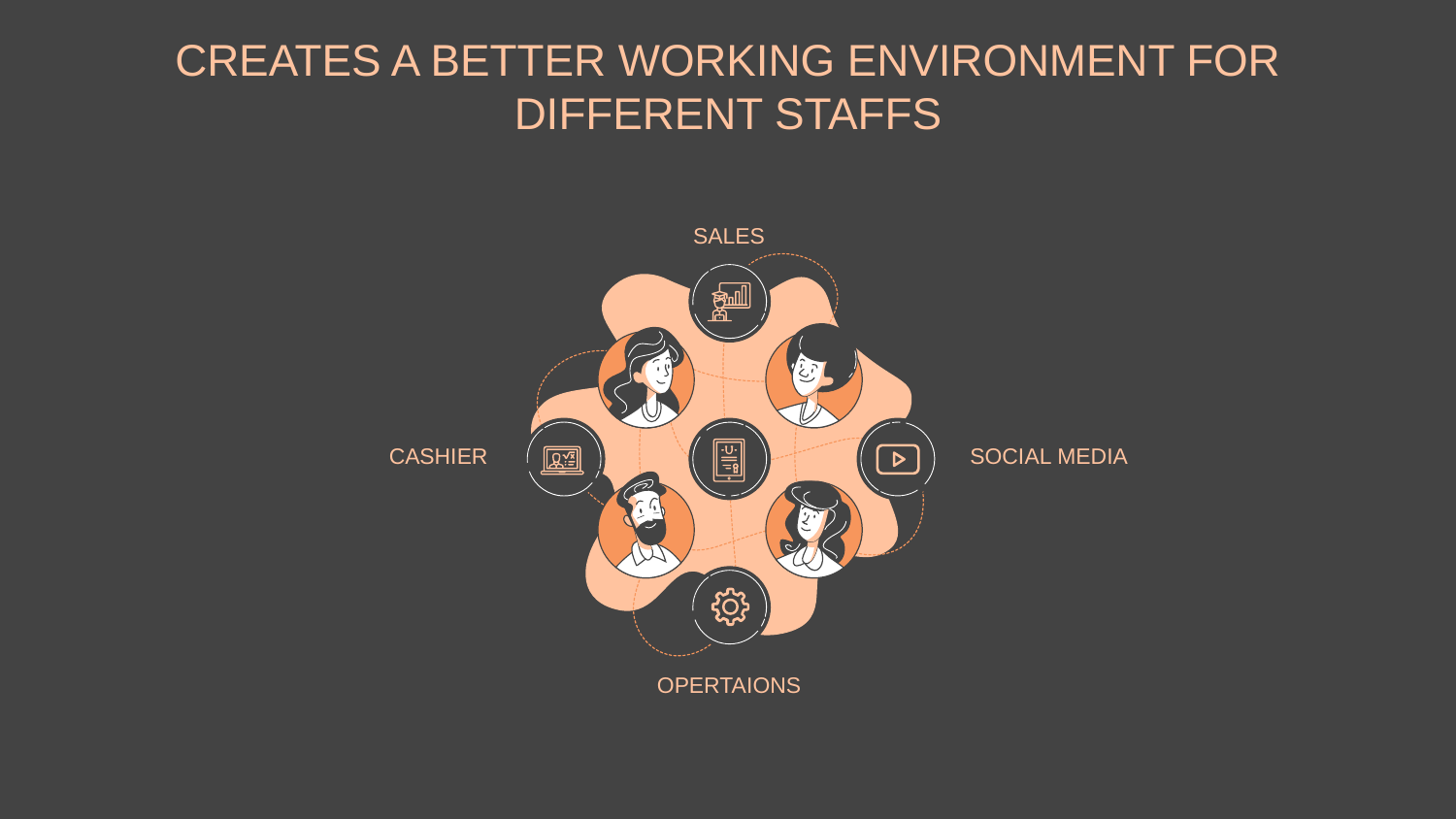

# CREATES A BETTER WORKING ENVIRONMENT FOR DIFFERENT STAFFS
SALES

CASHIER
SOCIAL MEDIA

OPERTAIONS